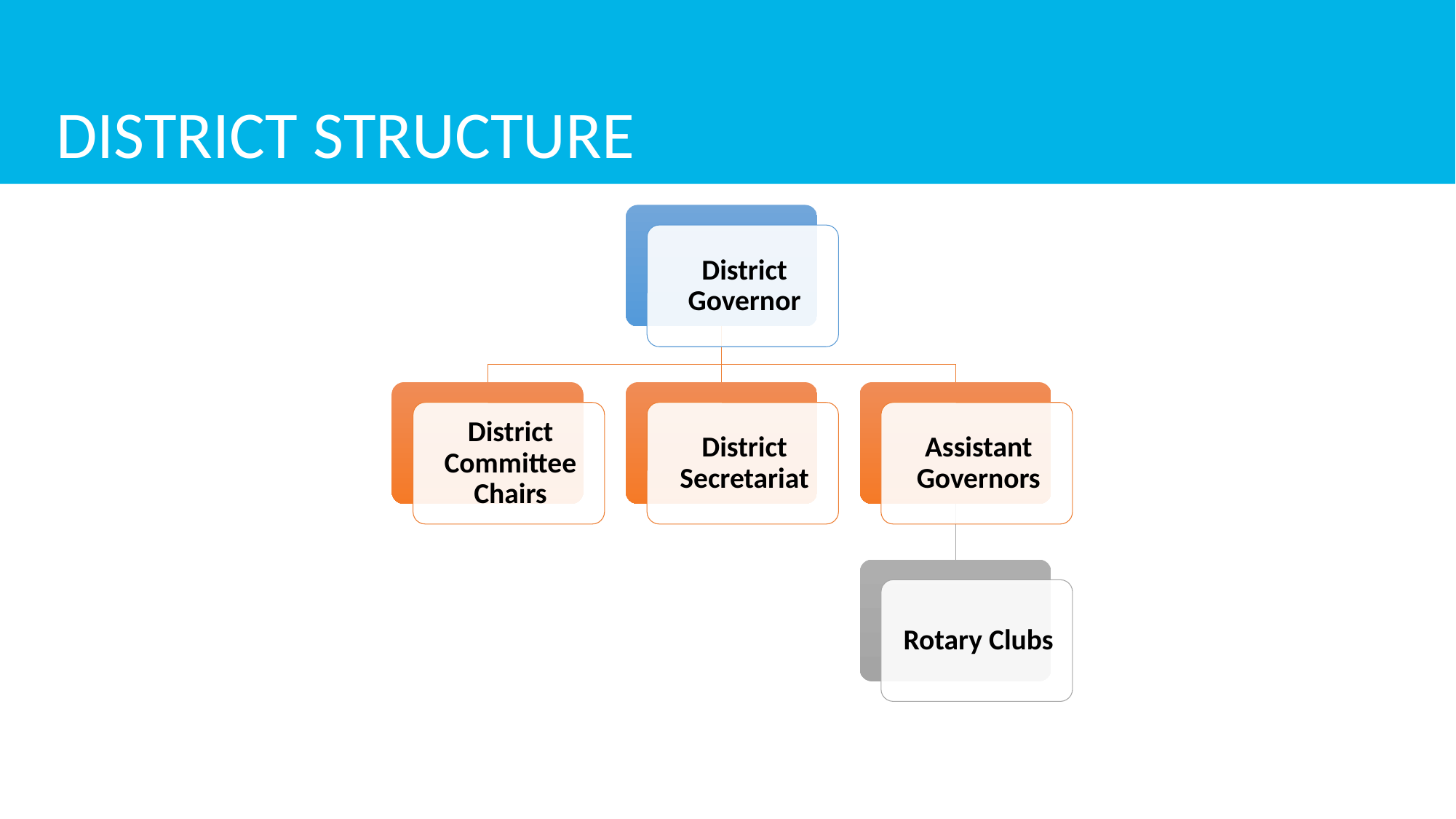

# District Structure
District Governor
District Committee Chairs
District Secretariat
Assistant Governors
Rotary Clubs